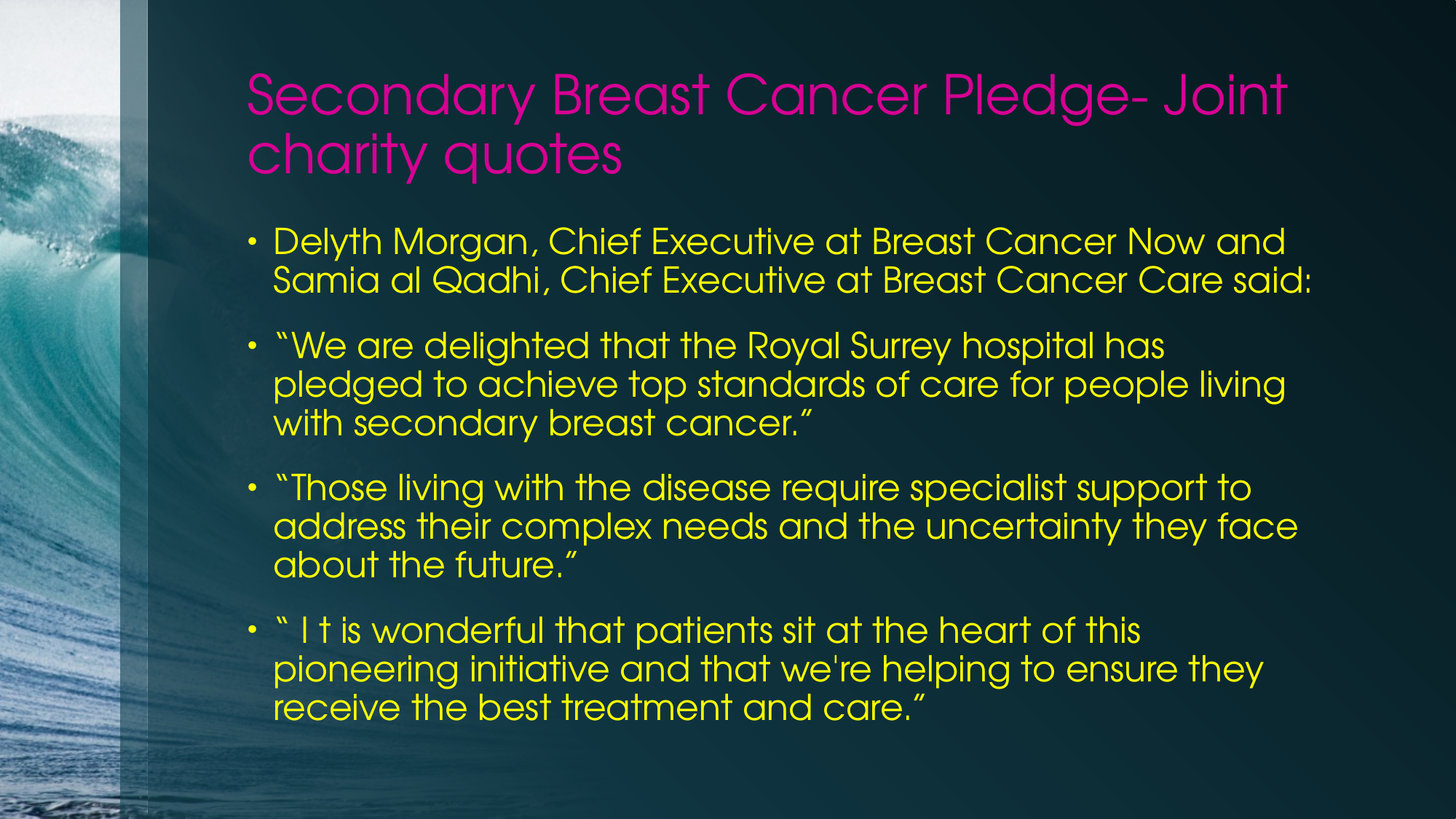

# Secondary Breast Cancer Pledge- Joint charity quotes
Delyth Morgan, Chief Executive at Breast Cancer Now and Samia al Qadhi, Chief Executive at Breast Cancer Care said:
“We are delighted that the Royal Surrey hospital has pledged to achieve top standards of care for people living with secondary breast cancer.”
“Those living with the disease require specialist support to address their complex needs and the uncertainty they face about the future.”
“ I t is wonderful that patients sit at the heart of this pioneering initiative and that we're helping to ensure they receive the best treatment and care.”